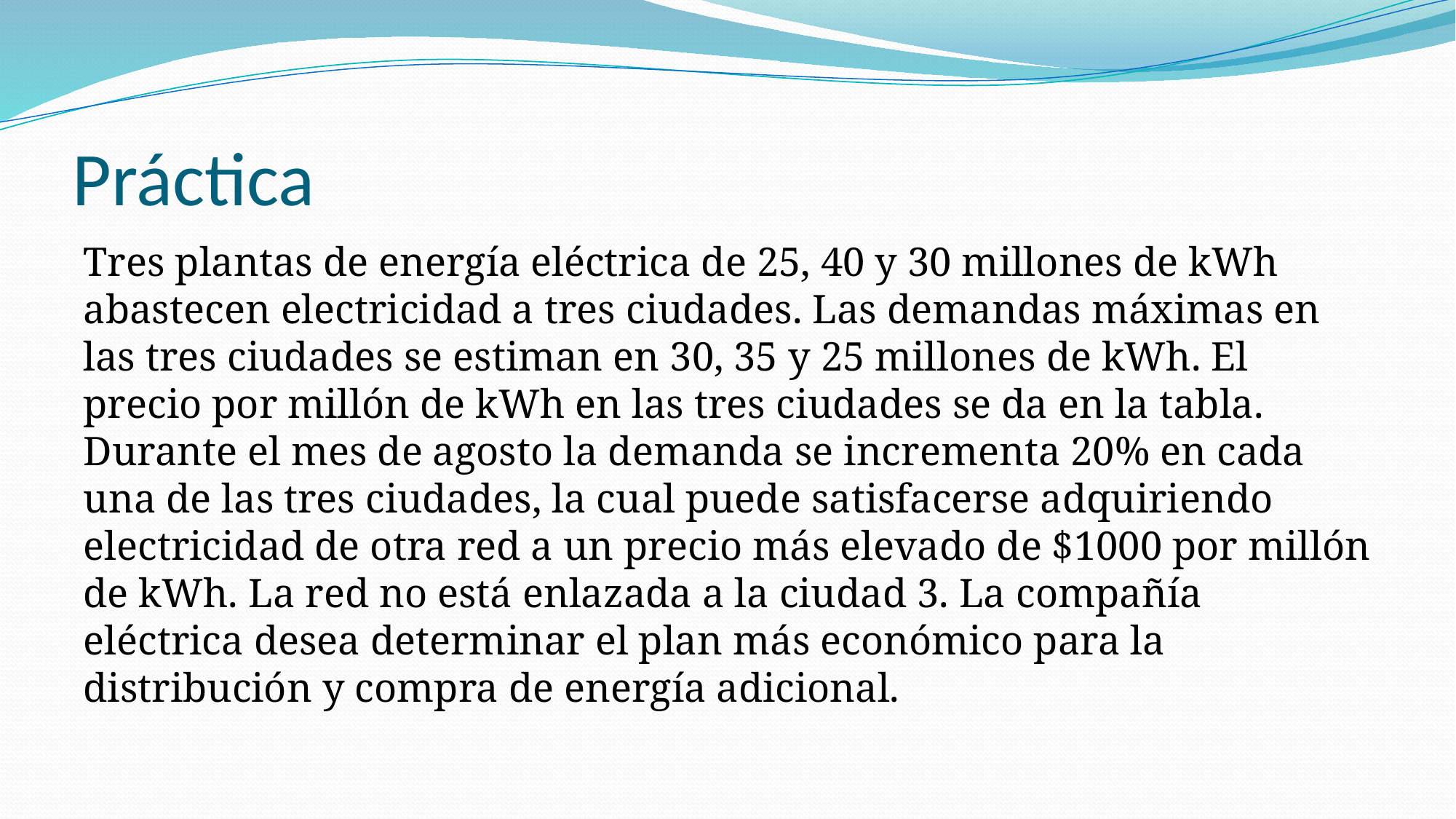

# Práctica
Tres plantas de energía eléctrica de 25, 40 y 30 millones de kWh abastecen electricidad a tres ciudades. Las demandas máximas en las tres ciudades se estiman en 30, 35 y 25 millones de kWh. El precio por millón de kWh en las tres ciudades se da en la tabla. Durante el mes de agosto la demanda se incrementa 20% en cada una de las tres ciudades, la cual puede satisfacerse adquiriendo electricidad de otra red a un precio más elevado de $1000 por millón de kWh. La red no está enlazada a la ciudad 3. La compañía eléctrica desea determinar el plan más económico para la distribución y compra de energía adicional.